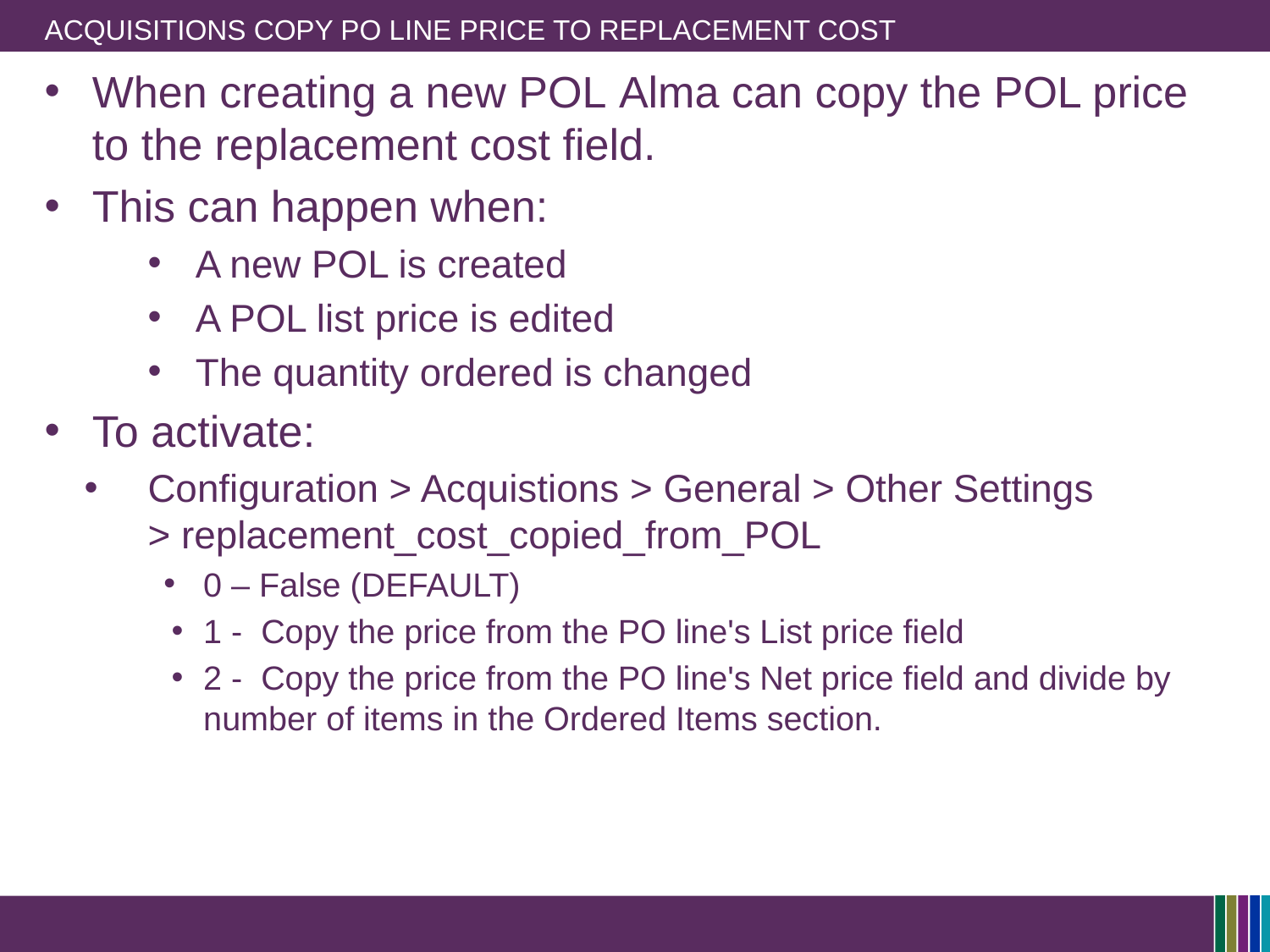

# Acquisitions Copy PO Line Price to Replacement Cost
When creating a new POL Alma can copy the POL price to the replacement cost field.
This can happen when:
A new POL is created
A POL list price is edited
The quantity ordered is changed
To activate:
Configuration > Acquistions > General > Other Settings > replacement_cost_copied_from_POL
0 – False (DEFAULT)
1 -  Copy the price from the PO line's List price field
2 -  Copy the price from the PO line's Net price field and divide by number of items in the Ordered Items section.